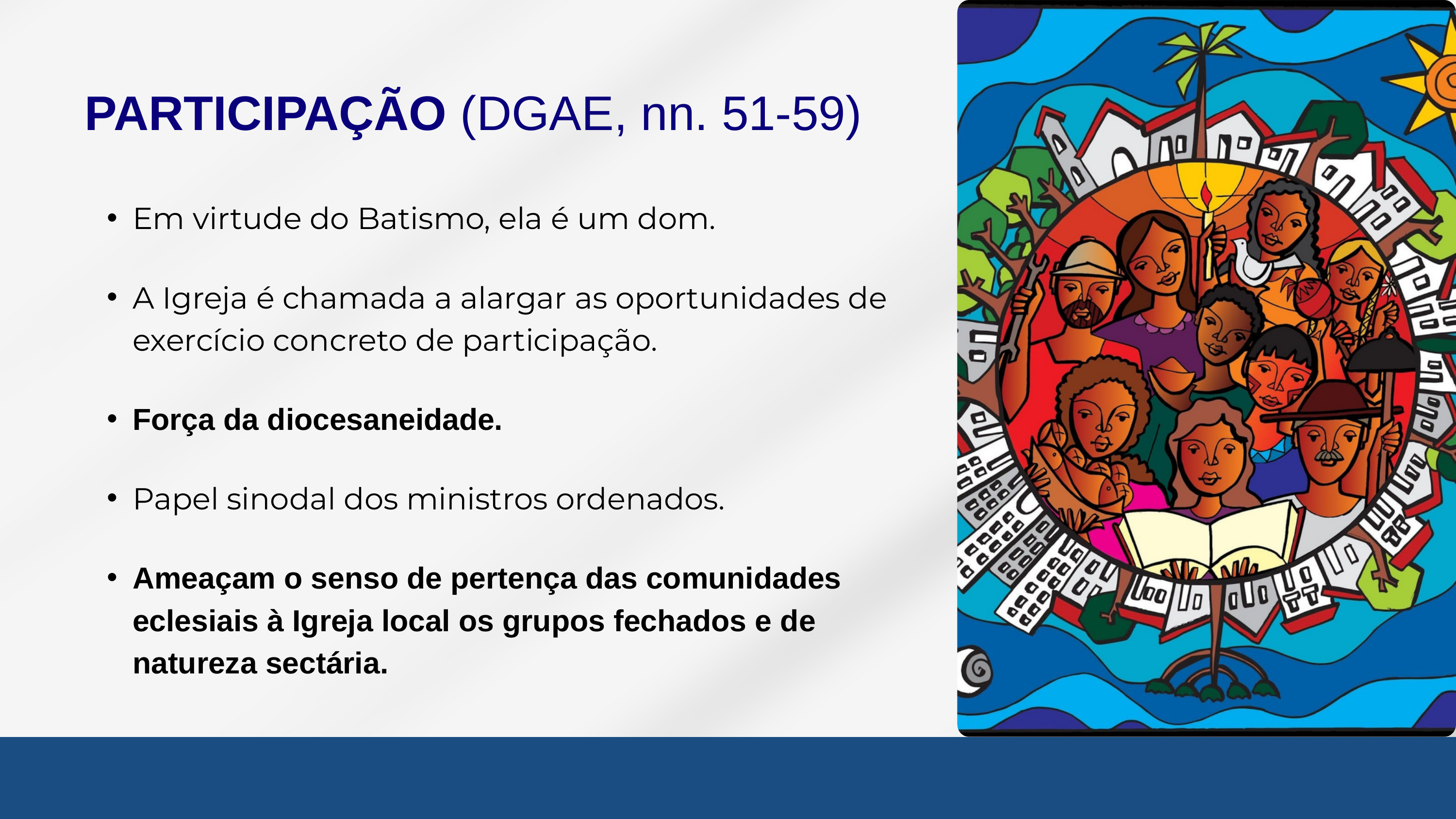

PARTICIPAÇÃO (DGAE, nn. 51-59)
Em virtude do Batismo, ela é um dom.

A Igreja é chamada a alargar as oportunidades de exercício concreto de participação.

Força da diocesaneidade.

Papel sinodal dos ministros ordenados.

Ameaçam o senso de pertença das comunidades eclesiais à Igreja local os grupos fechados e de natureza sectária.